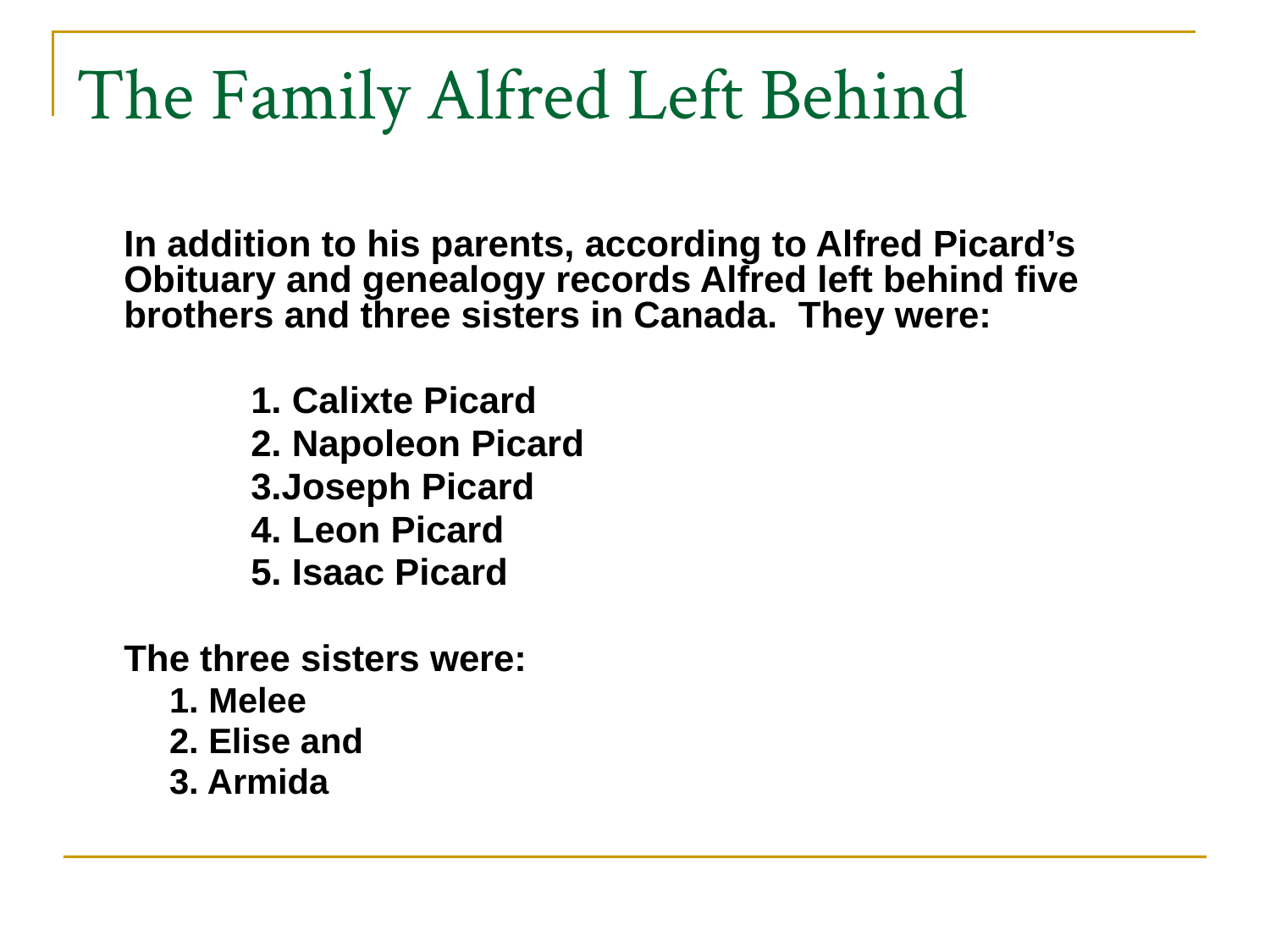

# The Family Alfred Left Behind
	In addition to his parents, according to Alfred Picard’s Obituary and genealogy records Alfred left behind five brothers and three sisters in Canada.  They were:

		1. Calixte Picard
		2. Napoleon Picard
		3.Joseph Picard
		4. Leon Picard
		5. Isaac Picard

	The three sisters were:
	1. Melee
	2. Elise and
	3. Armida